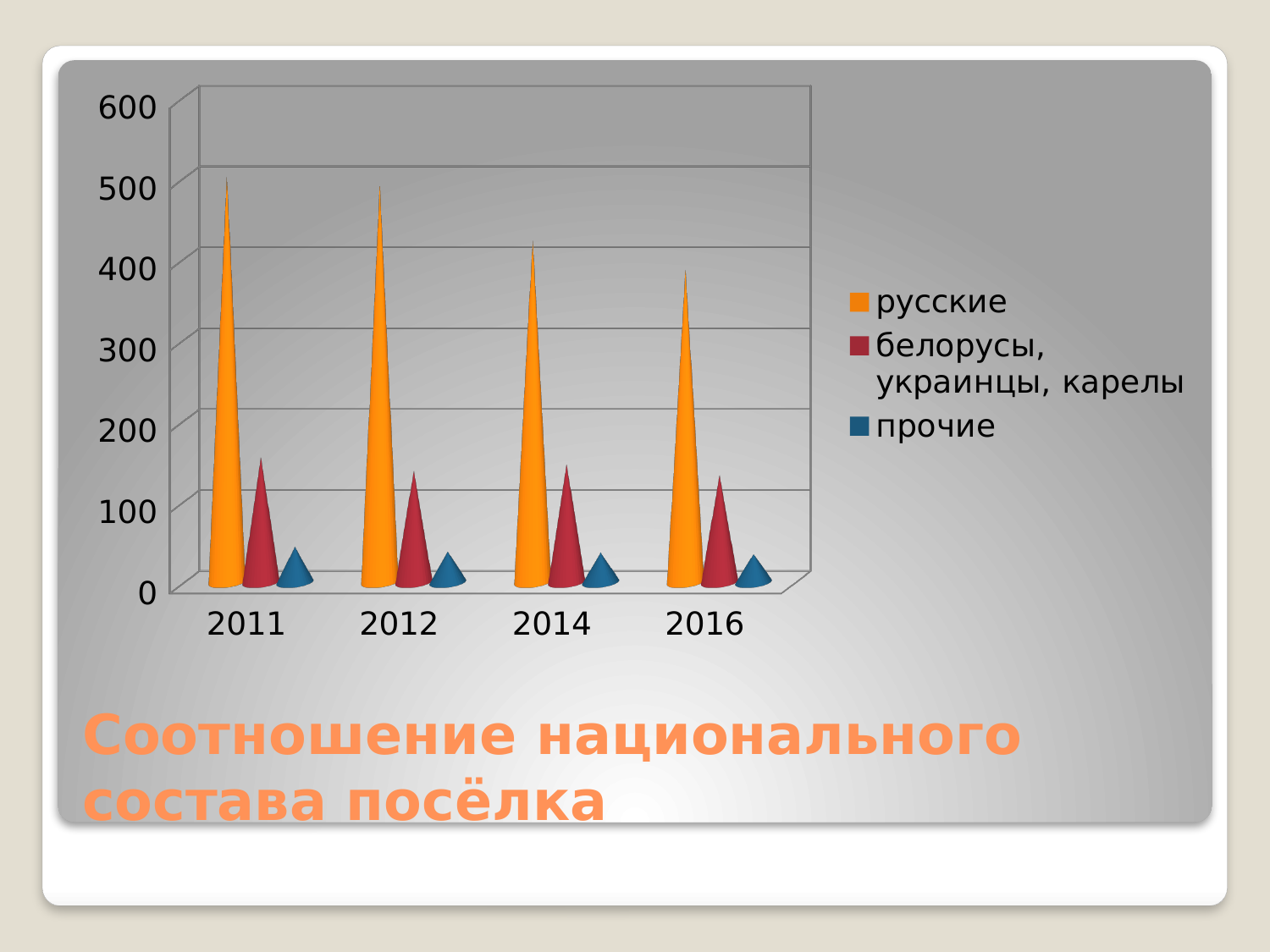

[unsupported chart]

# Соотношение национального состава посёлка